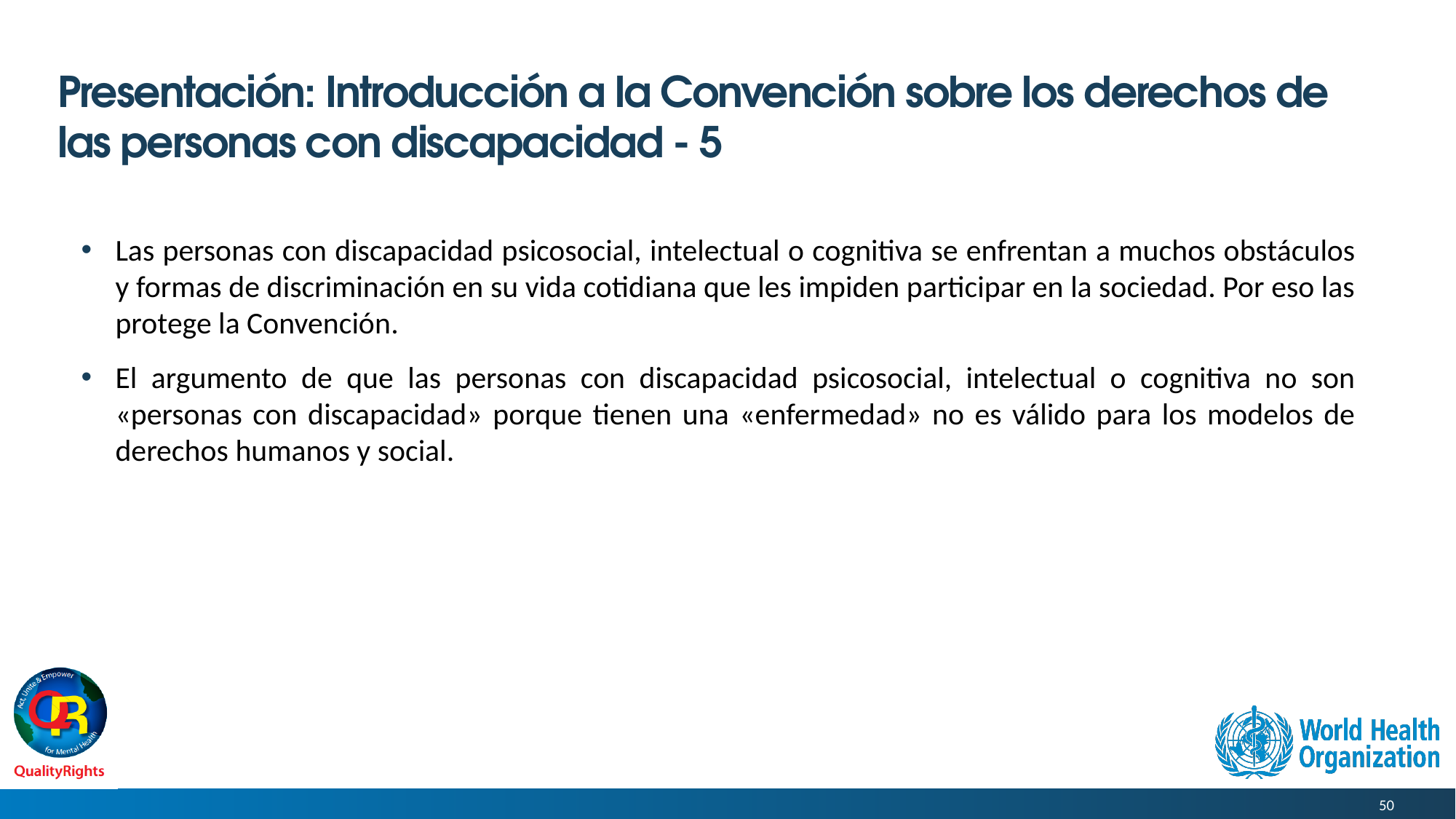

# Presentación: Introducción a la Convención sobre los derechos de las personas con discapacidad - 5
Las personas con discapacidad psicosocial, intelectual o cognitiva se enfrentan a muchos obstáculos y formas de discriminación en su vida cotidiana que les impiden participar en la sociedad. Por eso las protege la Convención.
El argumento de que las personas con discapacidad psicosocial, intelectual o cognitiva no son «personas con discapacidad» porque tienen una «enfermedad» no es válido para los modelos de derechos humanos y social.